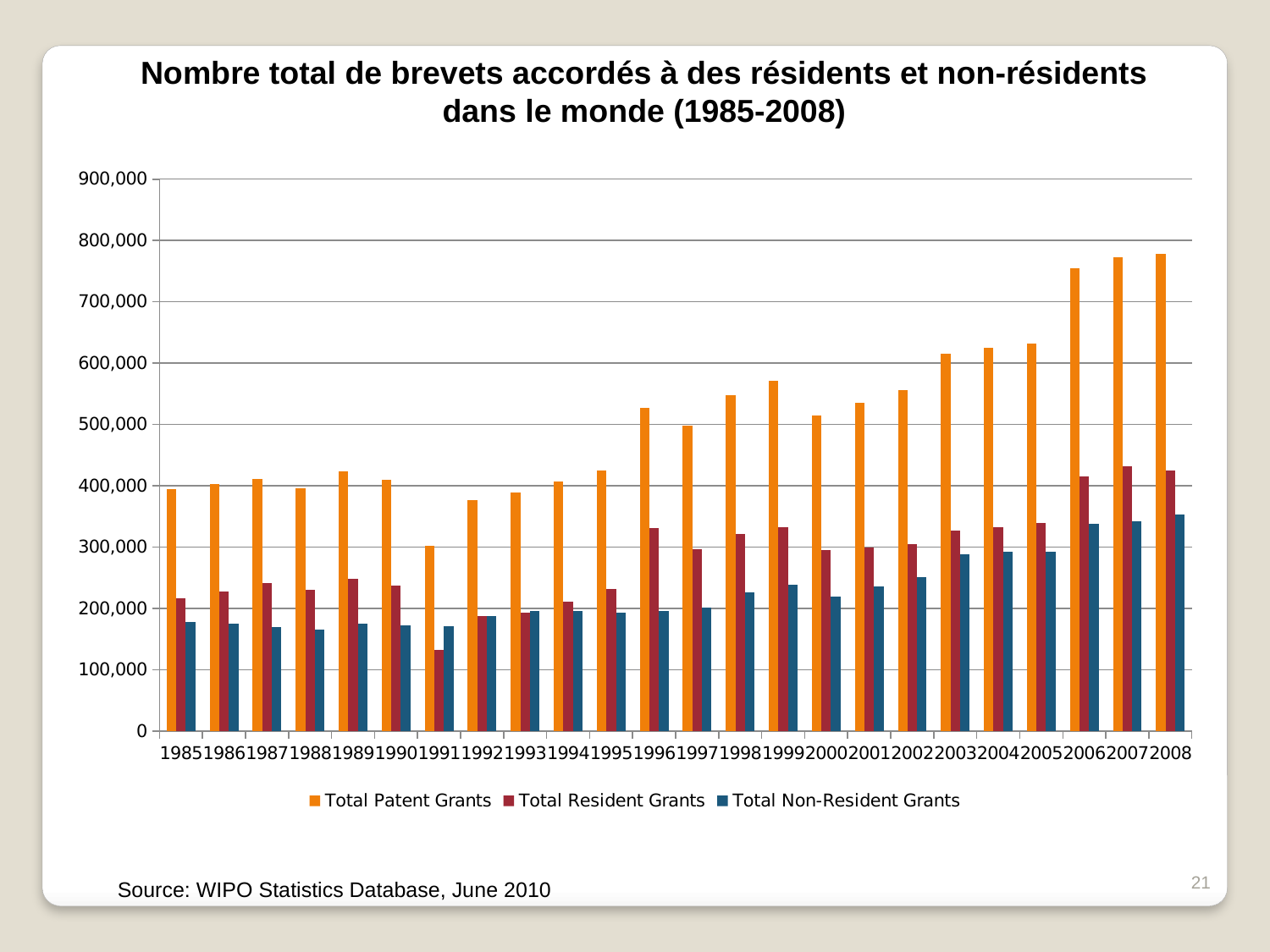

Nombre total de brevets accordés à des résidents et non-résidents dans le monde (1985-2008)

### Chart

| Category | Total Patent Grants | Total Resident Grants | Total Non-Resident Grants |
|---|---|---|---|
| 1985 | 394645.0 | 216566.0 | 178079.0 |
| 1986 | 402752.0 | 228031.0 | 174721.0 |
| 1987 | 410921.0 | 241460.0 | 169461.0 |
| 1988 | 395835.0 | 229778.0 | 166057.0 |
| 1989 | 423627.0 | 248698.0 | 174929.0 |
| 1990 | 410075.0 | 237872.0 | 172203.0 |
| 1991 | 302711.0 | 132185.0 | 170526.0 |
| 1992 | 375863.0 | 187625.0 | 188238.0 |
| 1993 | 388855.0 | 193087.0 | 195768.0 |
| 1994 | 406437.0 | 210885.0 | 195552.0 |
| 1995 | 424621.0 | 231375.0 | 193246.0 |
| 1996 | 527082.0 | 331032.0 | 196050.0 |
| 1997 | 497916.0 | 296392.0 | 201524.0 |
| 1998 | 547441.0 | 321761.0 | 225680.0 |
| 1999 | 571558.0 | 333068.0 | 238490.0 |
| 2000 | 514884.0 | 295726.0 | 219158.0 |
| 2001 | 535648.0 | 299384.0 | 236264.0 |
| 2002 | 556216.0 | 305385.0 | 250831.0 |
| 2003 | 615304.0 | 326925.0 | 288379.0 |
| 2004 | 624935.0 | 331907.0 | 293028.0 |
| 2005 | 631505.0 | 339326.0 | 292179.0 |
| 2006 | 754395.0 | 415913.0 | 338482.0 |
| 2007 | 773214.0 | 431421.0 | 341793.0 |
| 2008 | 777556.0 | 424960.0 | 352596.0 |
21
Source: WIPO Statistics Database, June 2010